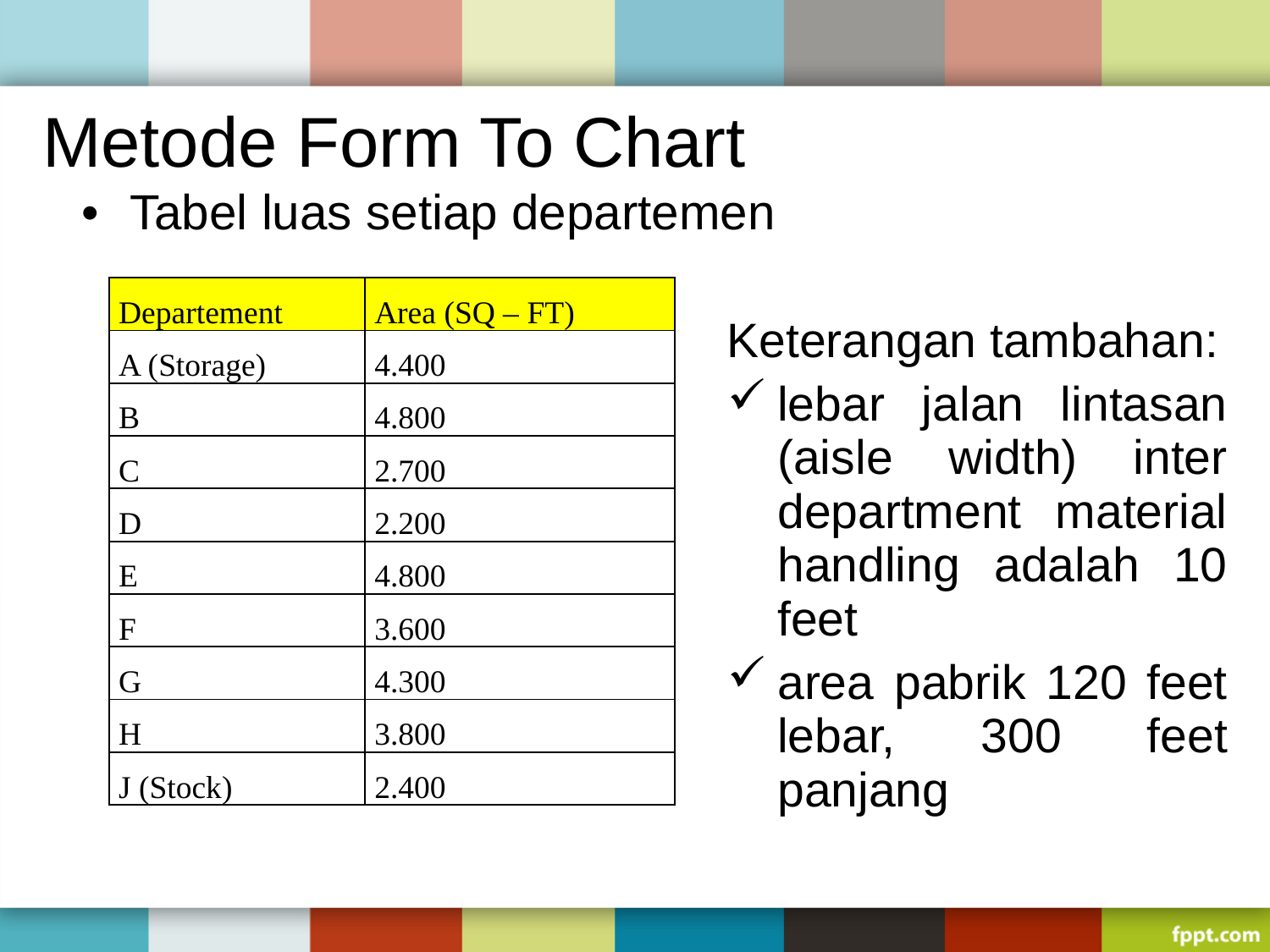

# Metode Form To Chart
Tabel luas setiap departemen
| Departement | Area (SQ – FT) |
| --- | --- |
| A (Storage) | 4.400 |
| B | 4.800 |
| C | 2.700 |
| D | 2.200 |
| E | 4.800 |
| F | 3.600 |
| G | 4.300 |
| H | 3.800 |
| J (Stock) | 2.400 |
Keterangan tambahan:
lebar jalan lintasan (aisle width) inter department material handling adalah 10 feet
area pabrik 120 feet lebar, 300 feet panjang